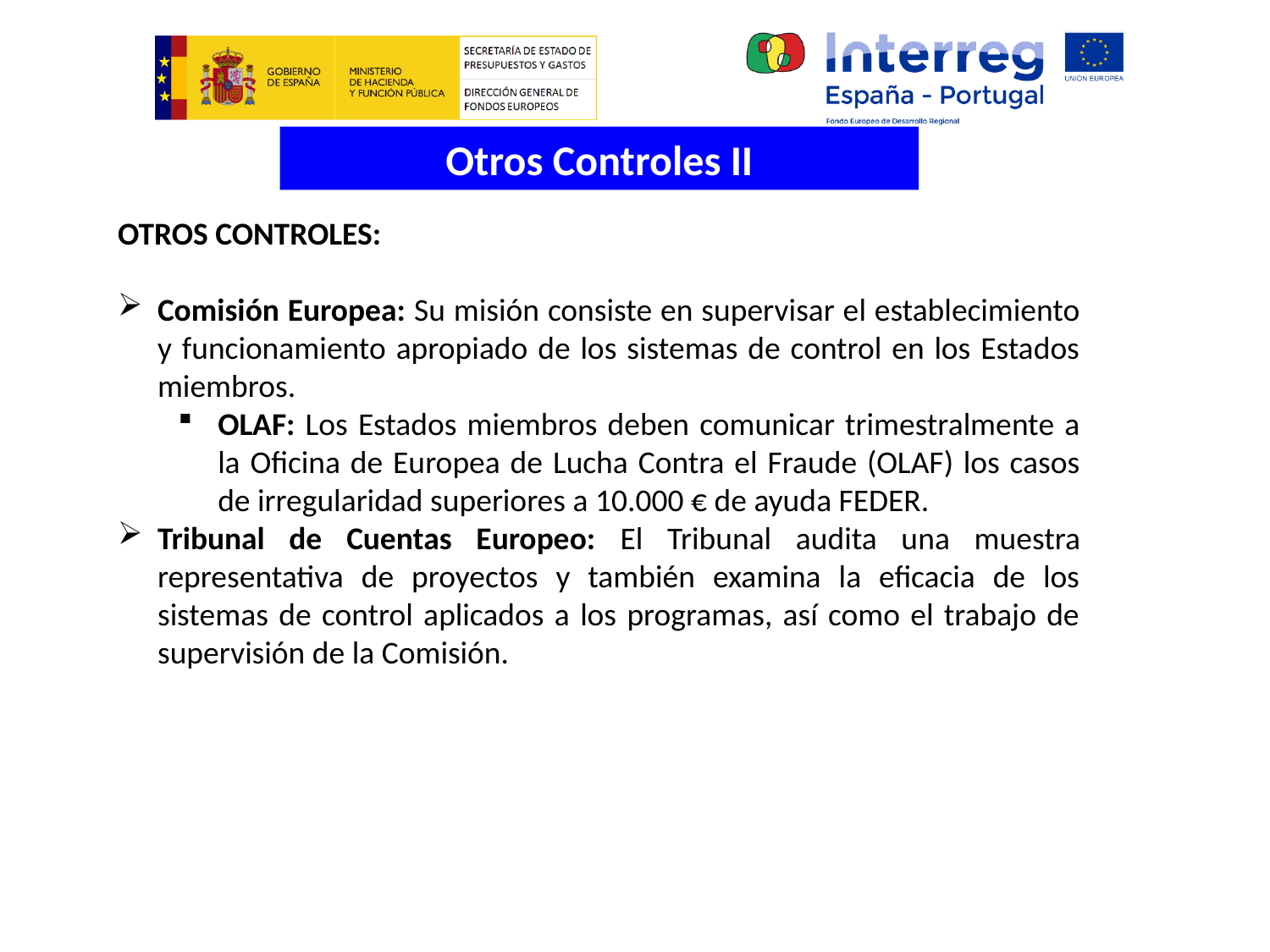

Otros Controles II
OTROS CONTROLES:

Comisión Europea: Su misión consiste en supervisar el establecimiento y funcionamiento apropiado de los sistemas de control en los Estados miembros.
OLAF: Los Estados miembros deben comunicar trimestralmente a la Oficina de Europea de Lucha Contra el Fraude (OLAF) los casos de irregularidad superiores a 10.000 € de ayuda FEDER.
Tribunal de Cuentas Europeo: El Tribunal audita una muestra representativa de proyectos y también examina la eficacia de los sistemas de control aplicados a los programas, así como el trabajo de supervisión de la Comisión.